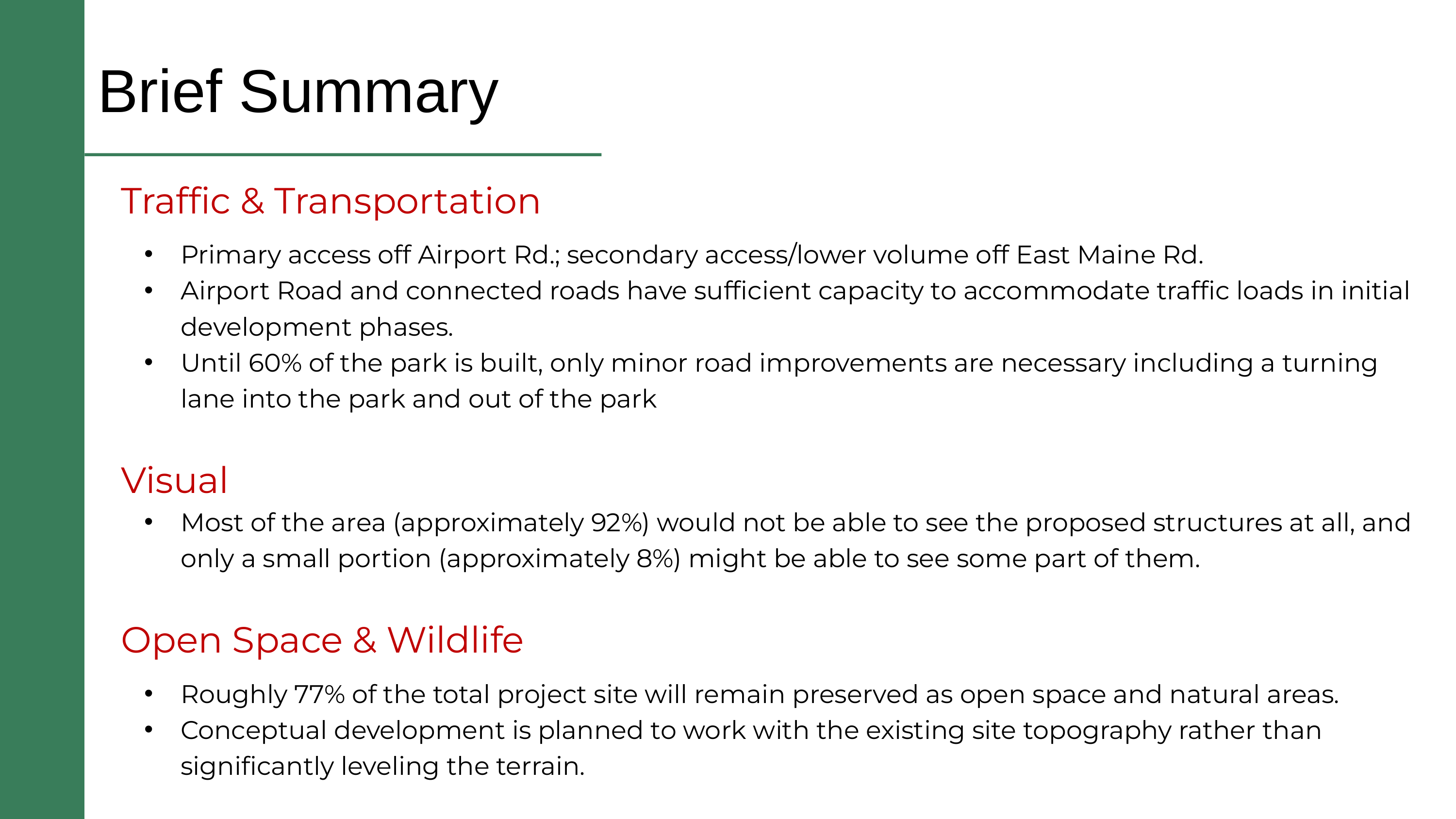

Brief Summary

Traffic & Transportation
Primary access off Airport Rd.; secondary access/lower volume off East Maine Rd.
Airport Road and connected roads have sufficient capacity to accommodate traffic loads in initial development phases.
Until 60% of the park is built, only minor road improvements are necessary including a turning lane into the park and out of the park

Visual
Most of the area (approximately 92%) would not be able to see the proposed structures at all, and only a small portion (approximately 8%) might be able to see some part of them.

Open Space & Wildlife
Roughly 77% of the total project site will remain preserved as open space and natural areas.
Conceptual development is planned to work with the existing site topography rather than significantly leveling the terrain.